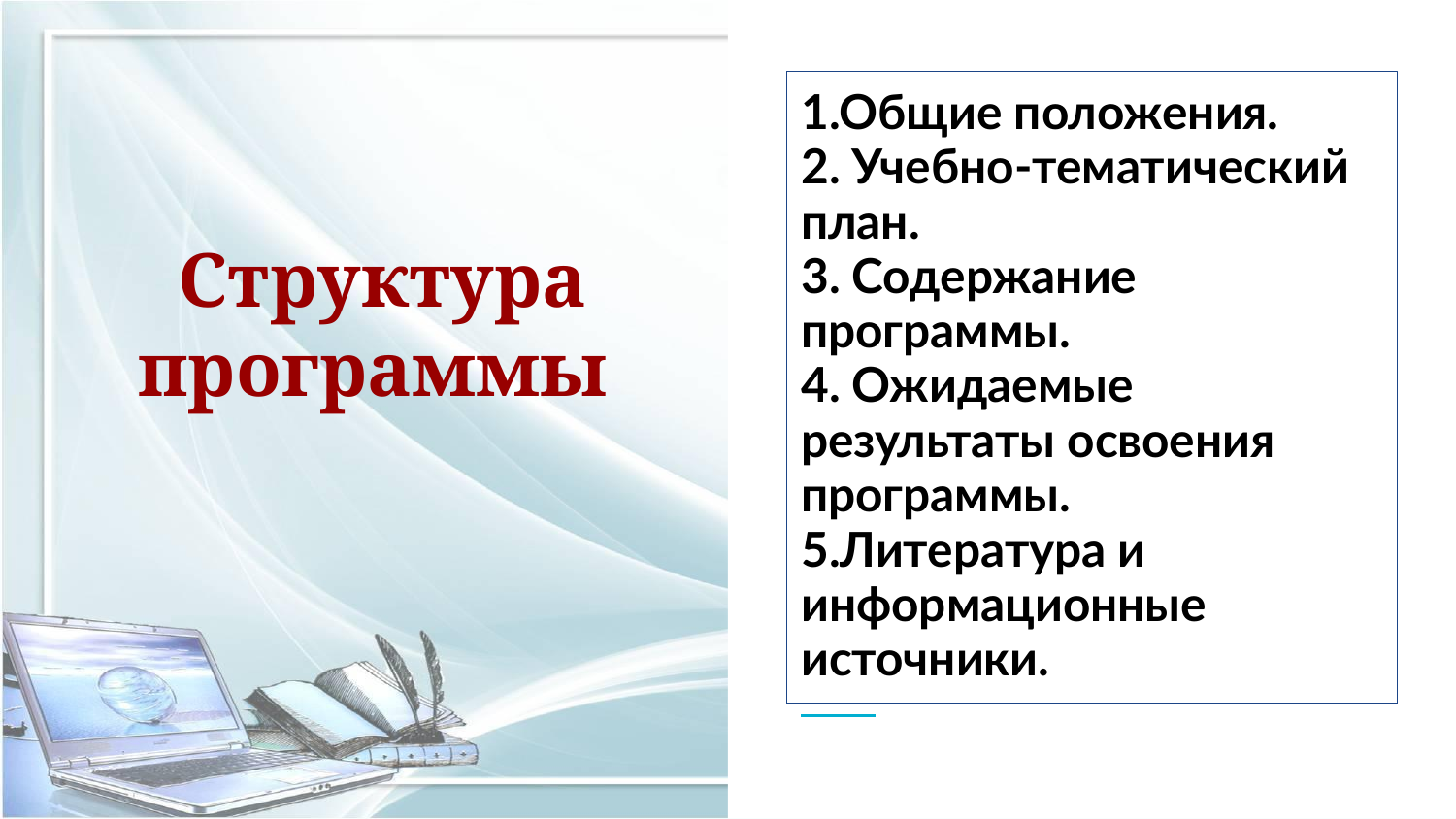

1.Общие положения.
2. Учебно-тематический план.
3. Содержание программы.
4. Ожидаемые результаты освоения программы.
5.Литература и информационные источники.

# Структура программы